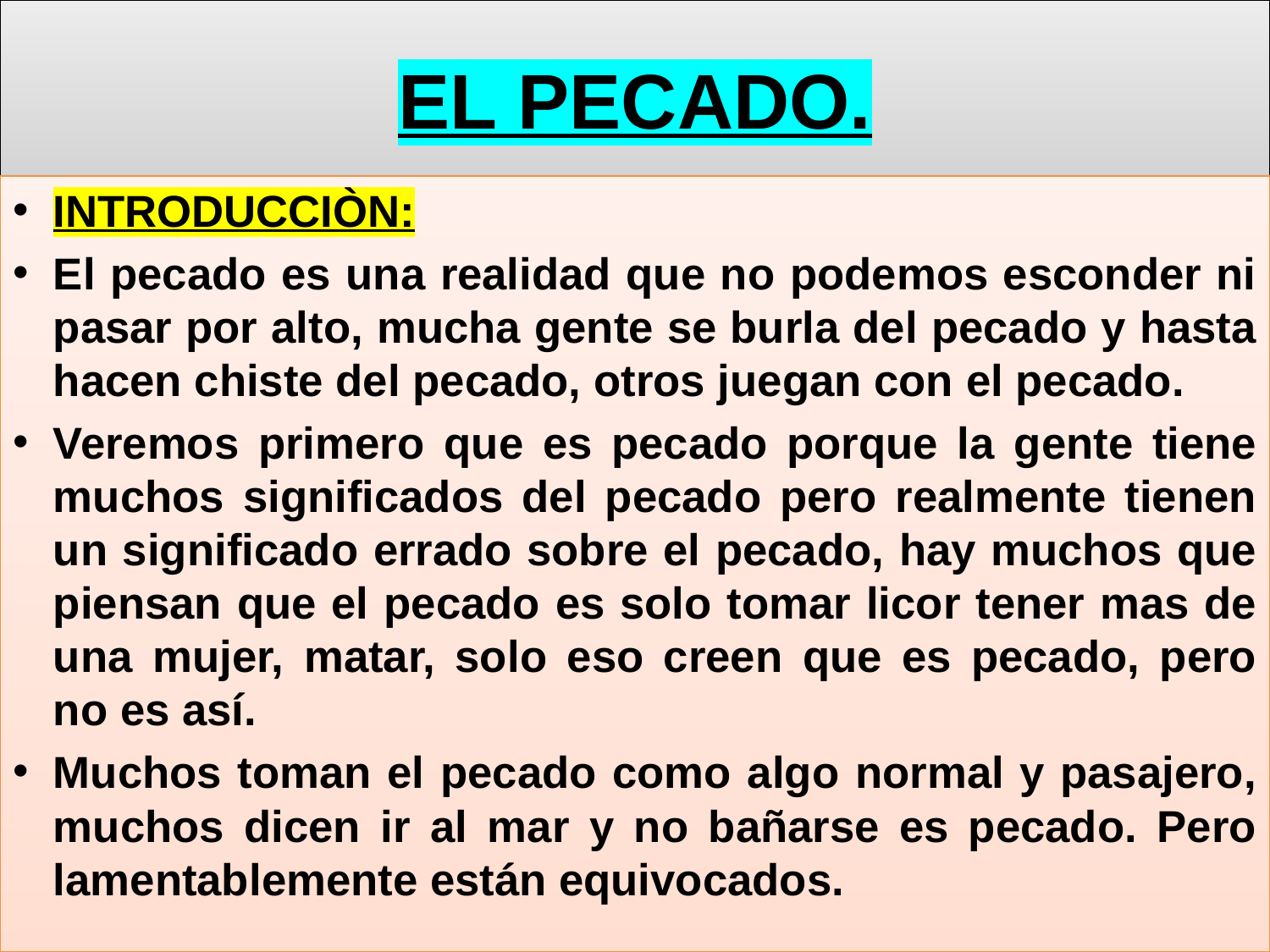

# EL PECADO.
INTRODUCCIÒN:
El pecado es una realidad que no podemos esconder ni pasar por alto, mucha gente se burla del pecado y hasta hacen chiste del pecado, otros juegan con el pecado.
Veremos primero que es pecado porque la gente tiene muchos significados del pecado pero realmente tienen un significado errado sobre el pecado, hay muchos que piensan que el pecado es solo tomar licor tener mas de una mujer, matar, solo eso creen que es pecado, pero no es así.
Muchos toman el pecado como algo normal y pasajero, muchos dicen ir al mar y no bañarse es pecado. Pero lamentablemente están equivocados.